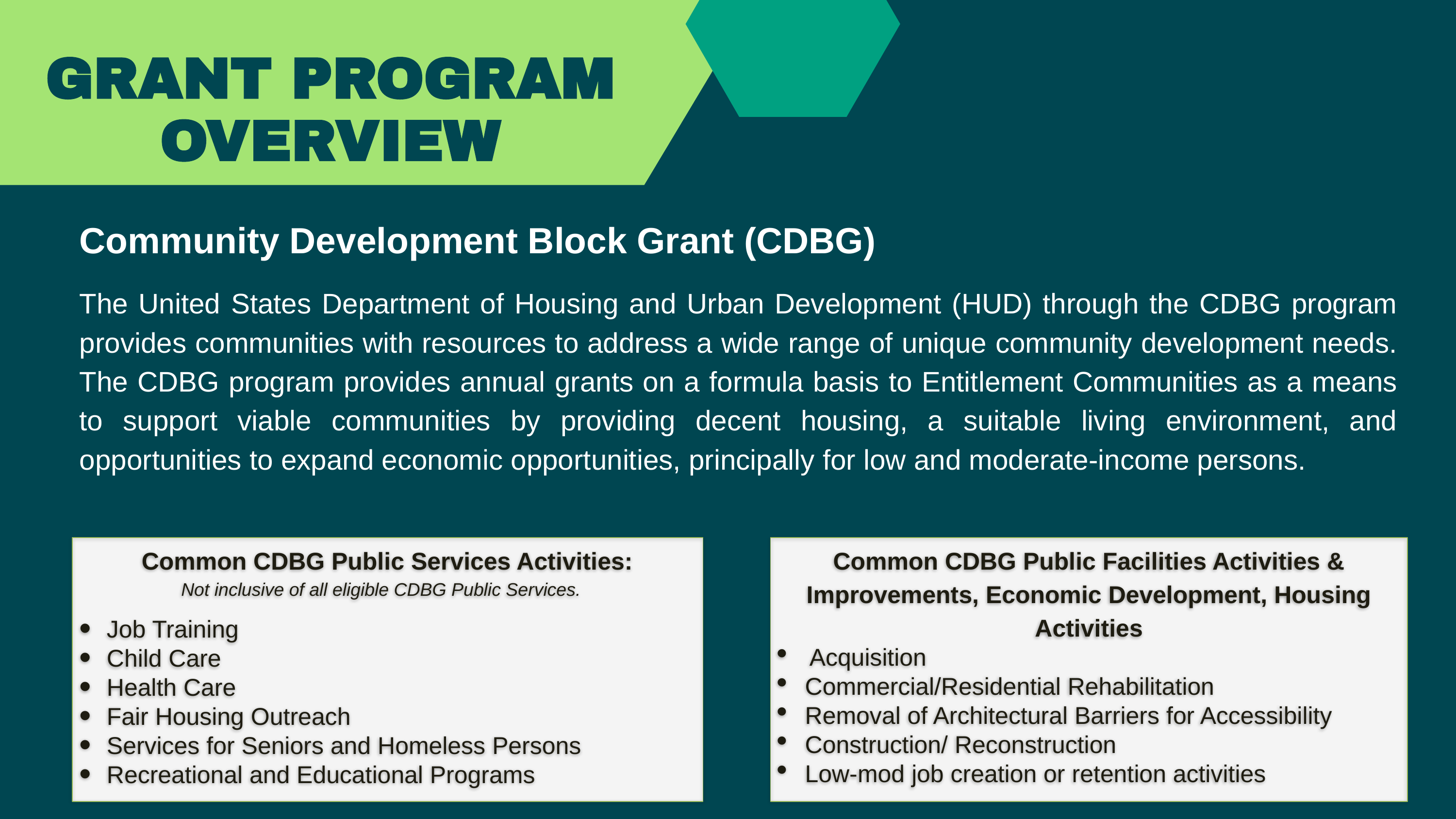

GRANT PROGRAM OVERVIEW
Community Development Block Grant (CDBG)

The United States Department of Housing and Urban Development (HUD) through the CDBG program provides communities with resources to address a wide range of unique community development needs. The CDBG program provides annual grants on a formula basis to Entitlement Communities as a means to support viable communities by providing decent housing, a suitable living environment, and opportunities to expand economic opportunities, principally for low and moderate-income persons.

Common CDBG Public Facilities Activities & Improvements, Economic Development, Housing Activities
Acquisition
Commercial/Residential Rehabilitation
Removal of Architectural Barriers for Accessibility
Construction/ Reconstruction
Low-mod job creation or retention activities
Common CDBG Public Services Activities:
Not inclusive of all eligible CDBG Public Services.

Job Training
Child Care
Health Care
Fair Housing Outreach
Services for Seniors and Homeless Persons
Recreational and Educational Programs